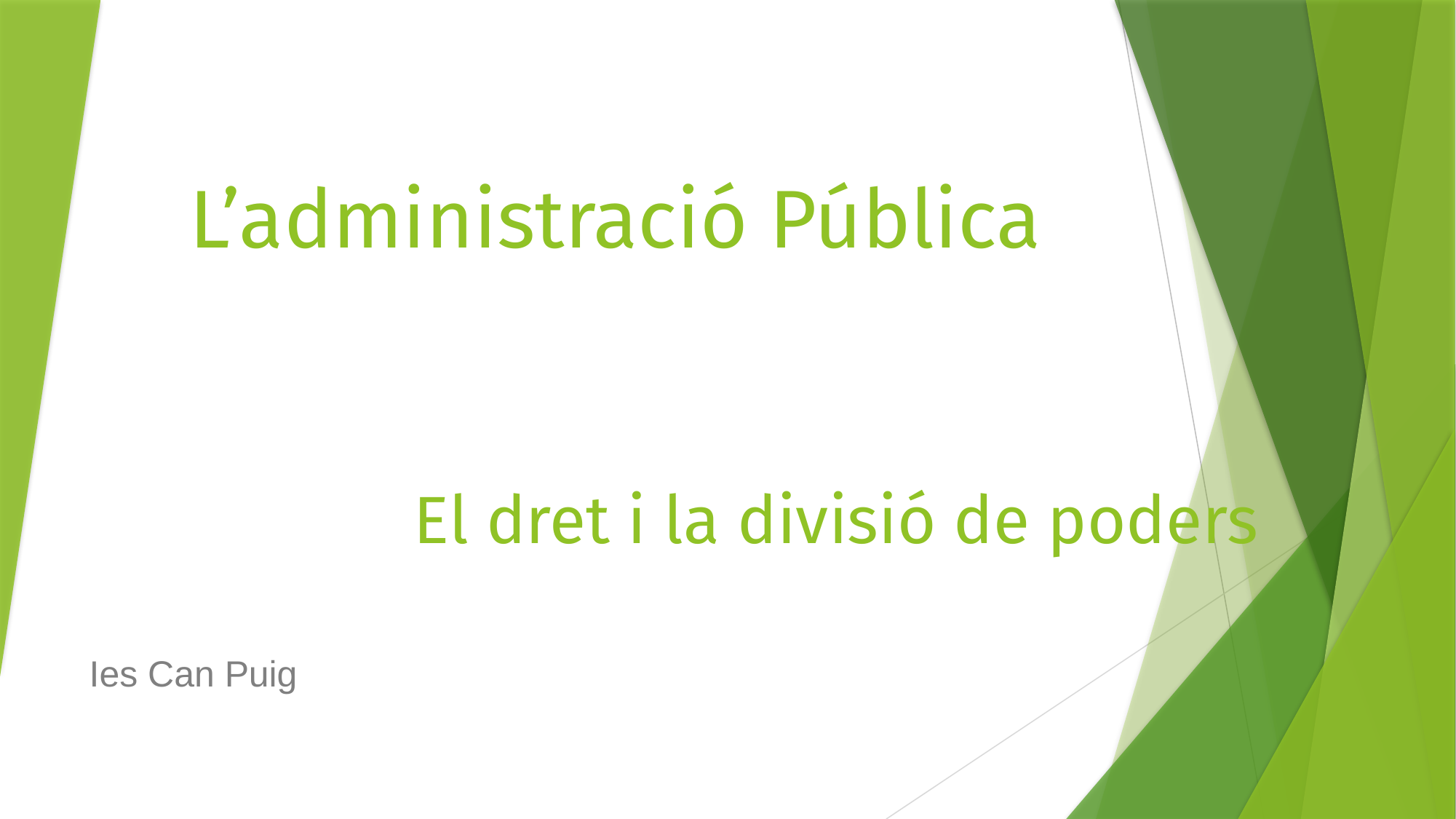

# L’administració Pública
El dret i la divisió de poders
Ies Can Puig